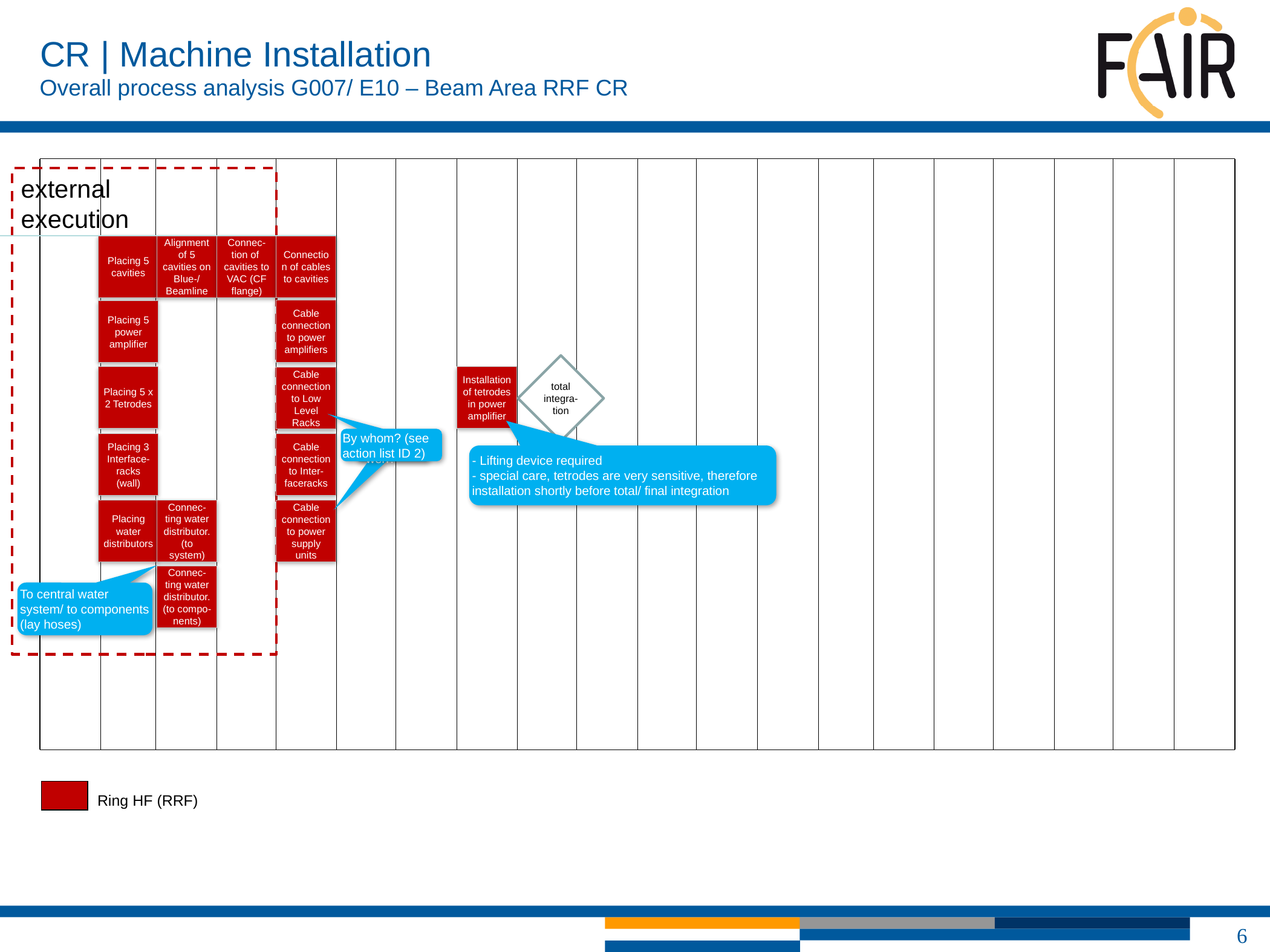

# CR | Machine Installation
Overall process analysis G007/ E10 – Beam Area RRF CR
external
execution
Connection of cables to cavities
Placing 5 cavities
Alignment of 5 cavities on Blue-/ Beamline
Connec-tion of  cavities to VAC (CF flange)
Cable connection to power amplifiers
Placing 5 power amplifier
total integra-tion
Placing 5 x 2 Tetrodes
Installation of tetrodes in power amplifier
Cable connection to Low Level Racks
By whom? (see action list ID 2)
Placing 3 Interface- racks (wall)
Cable connection to Inter-faceracks
Durch wen?
- Lifting device required
- special care, tetrodes are very sensitive, therefore installation shortly before total/ final integration
Placing water distributors
Connec-ting water distributor.(to system)
Cable connection to power supply units
Connec-ting water distributor.(to compo-nents)
To central water system/ to components (lay hoses)

Ring HF (RRF)
6